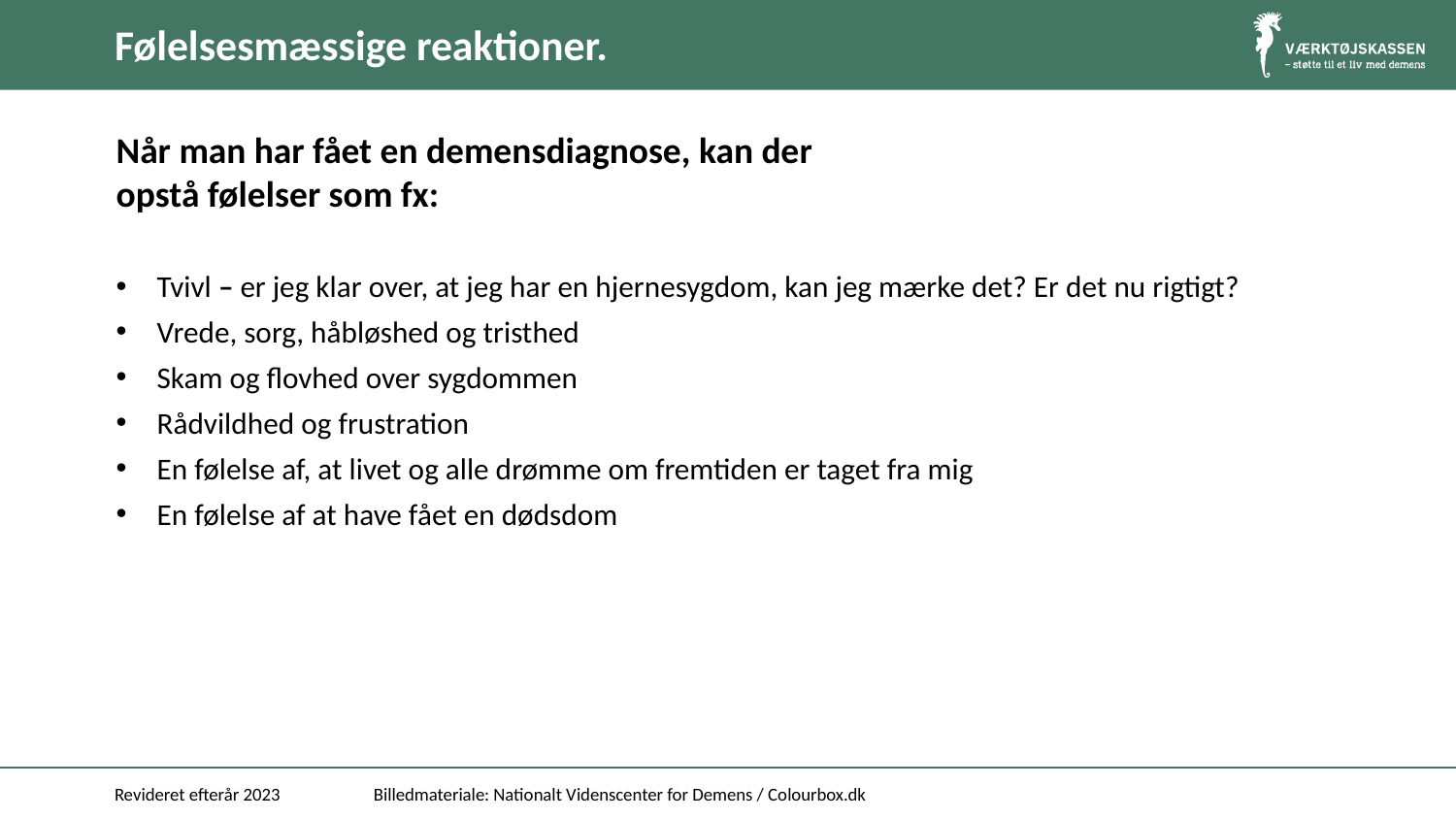

# Følelsesmæssige reaktioner.
Når man har fået en demensdiagnose, kan der
opstå følelser som fx:
Tvivl – er jeg klar over, at jeg har en hjernesygdom, kan jeg mærke det? Er det nu rigtigt?
Vrede, sorg, håbløshed og tristhed
Skam og flovhed over sygdommen
Rådvildhed og frustration
En følelse af, at livet og alle drømme om fremtiden er taget fra mig
En følelse af at have fået en dødsdom

Revideret efterår 2023
Billedmateriale: Nationalt Videnscenter for Demens / Colourbox.dk